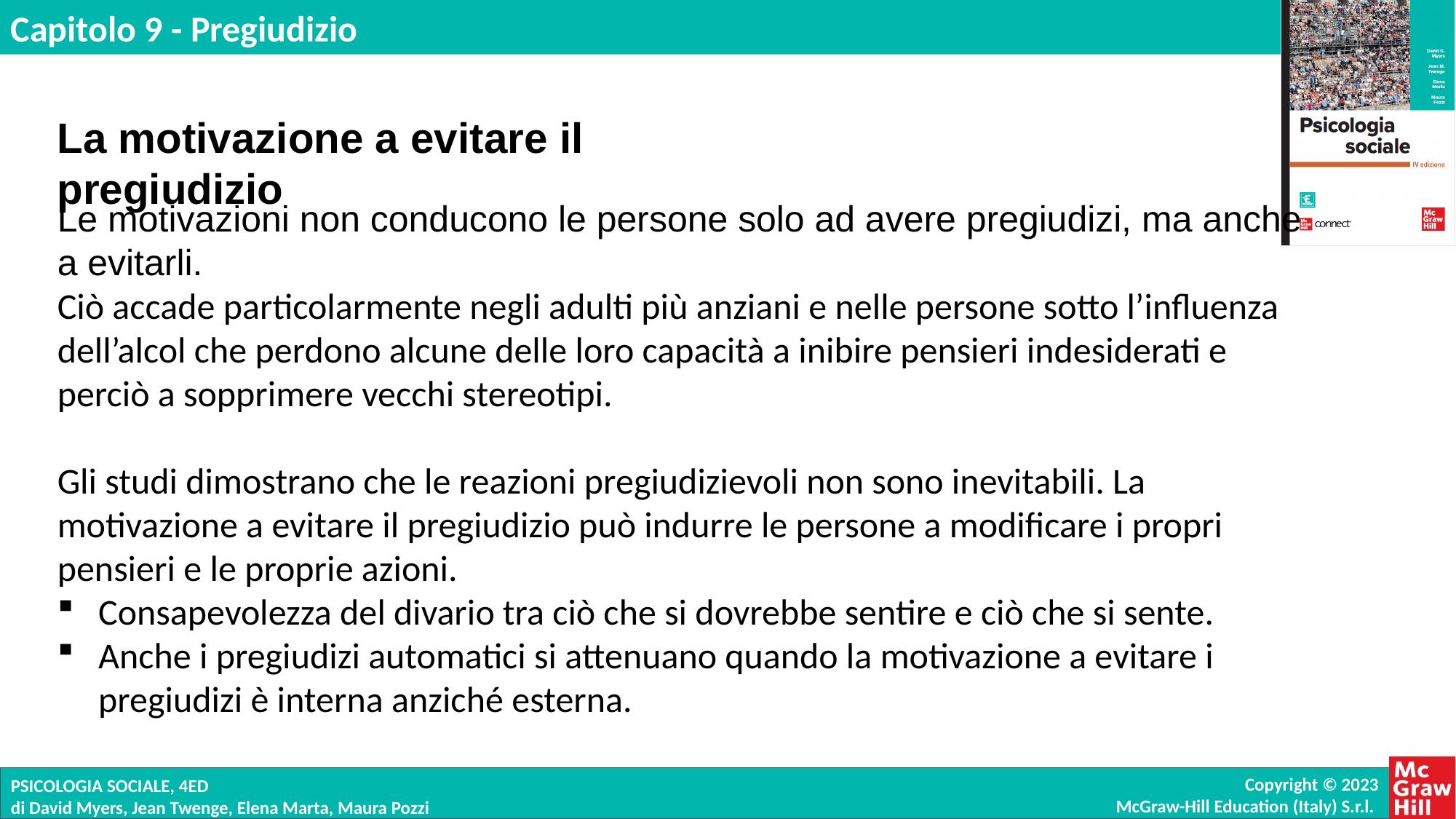

La motivazione a evitare il pregiudizio
Le motivazioni non conducono le persone solo ad avere pregiudizi, ma anche a evitarli.
Ciò accade particolarmente negli adulti più anziani e nelle persone sotto l’influenza dell’alcol che perdono alcune delle loro capacità a inibire pensieri indesiderati e perciò a sopprimere vecchi stereotipi.
Gli studi dimostrano che le reazioni pregiudizievoli non sono inevitabili. La motivazione a evitare il pregiudizio può indurre le persone a modificare i propri pensieri e le proprie azioni.
Consapevolezza del divario tra ciò che si dovrebbe sentire e ciò che si sente.
Anche i pregiudizi automatici si attenuano quando la motivazione a evitare i pregiudizi è interna anziché esterna.